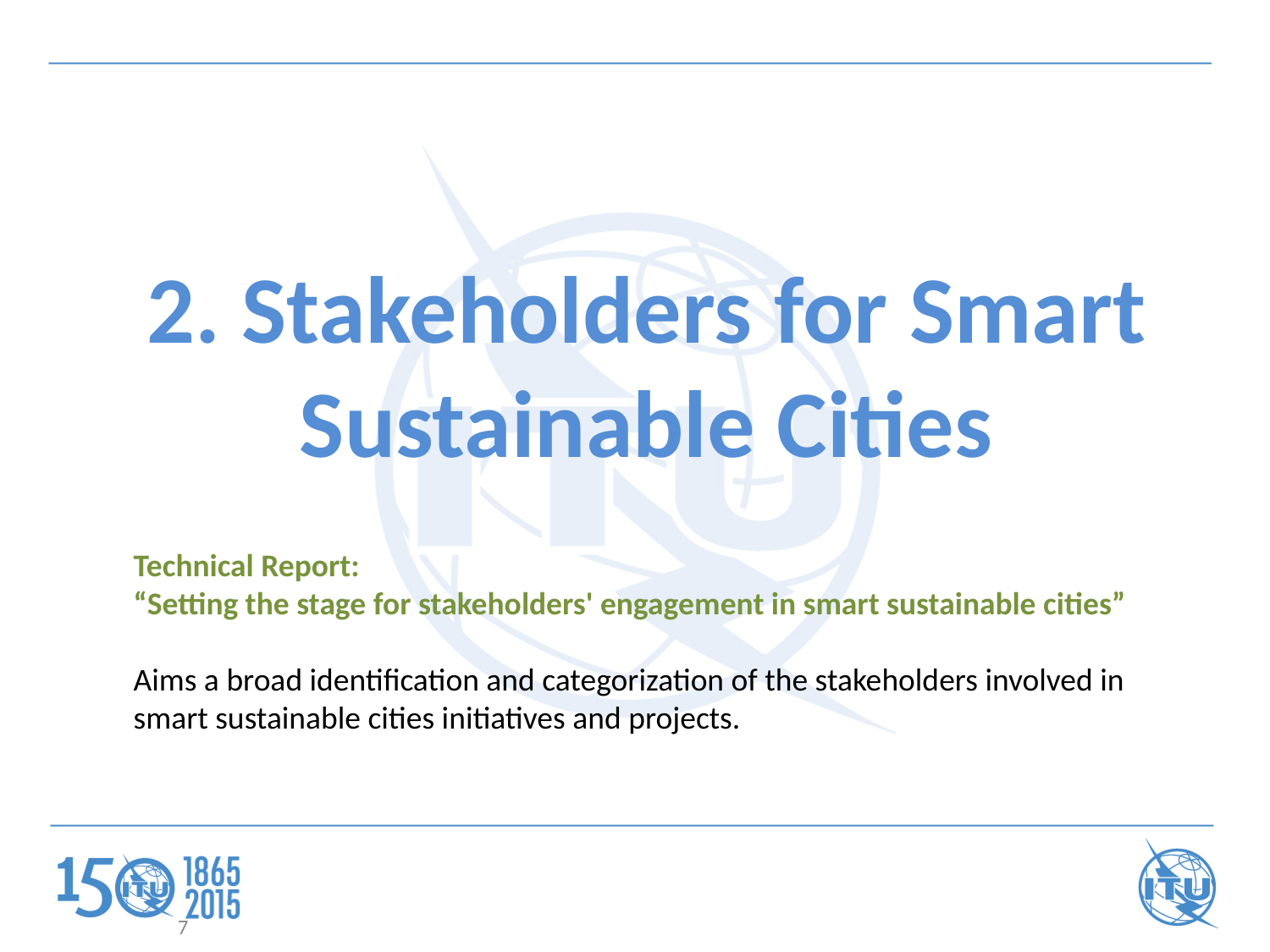

# 2. Stakeholders for Smart Sustainable Cities
Technical Report:
“Setting the stage for stakeholders' engagement in smart sustainable cities”
Aims a broad identification and categorization of the stakeholders involved in smart sustainable cities initiatives and projects.
7